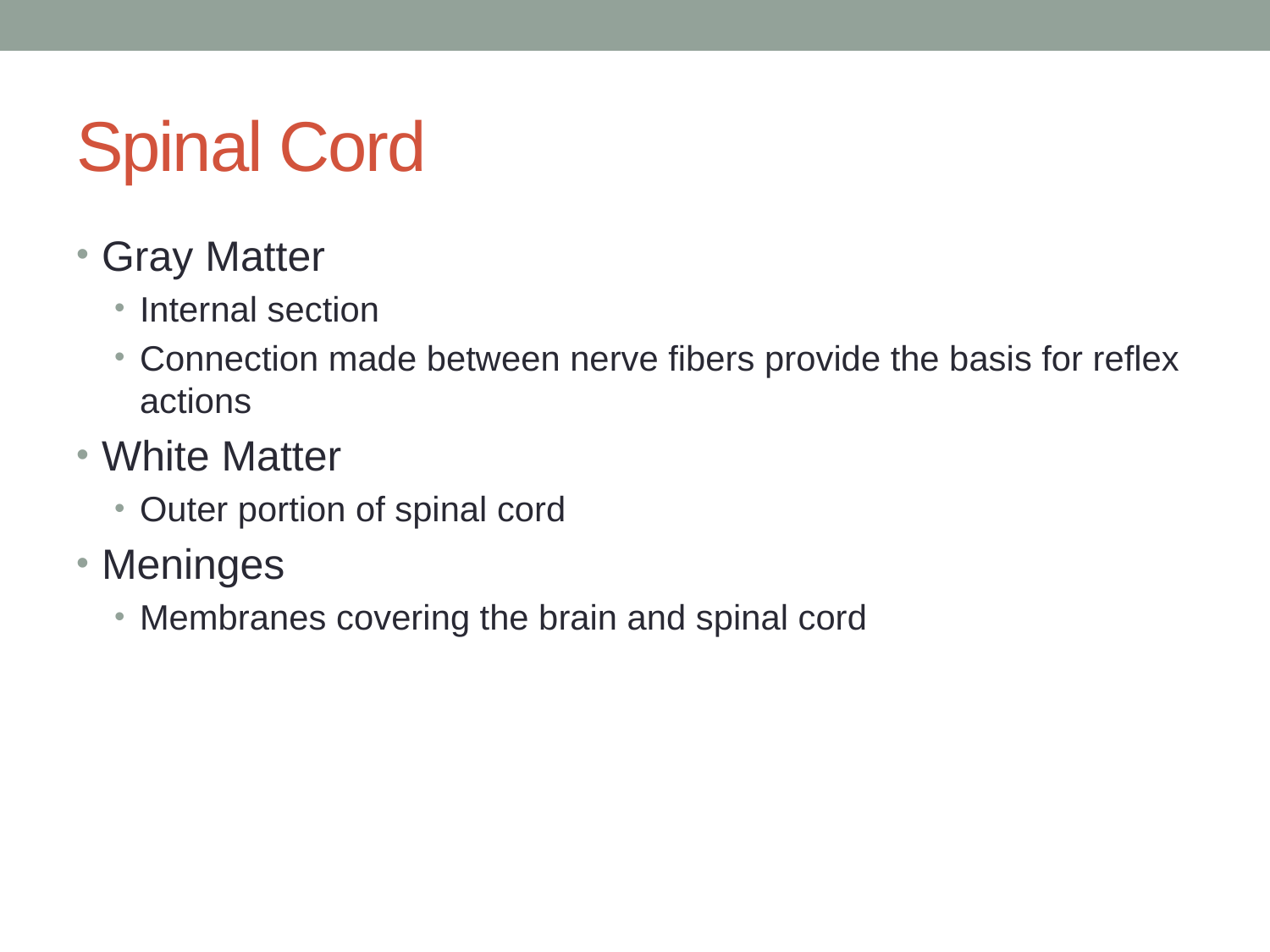

# Spinal Cord
Gray Matter
Internal section
Connection made between nerve fibers provide the basis for reflex actions
White Matter
Outer portion of spinal cord
Meninges
Membranes covering the brain and spinal cord